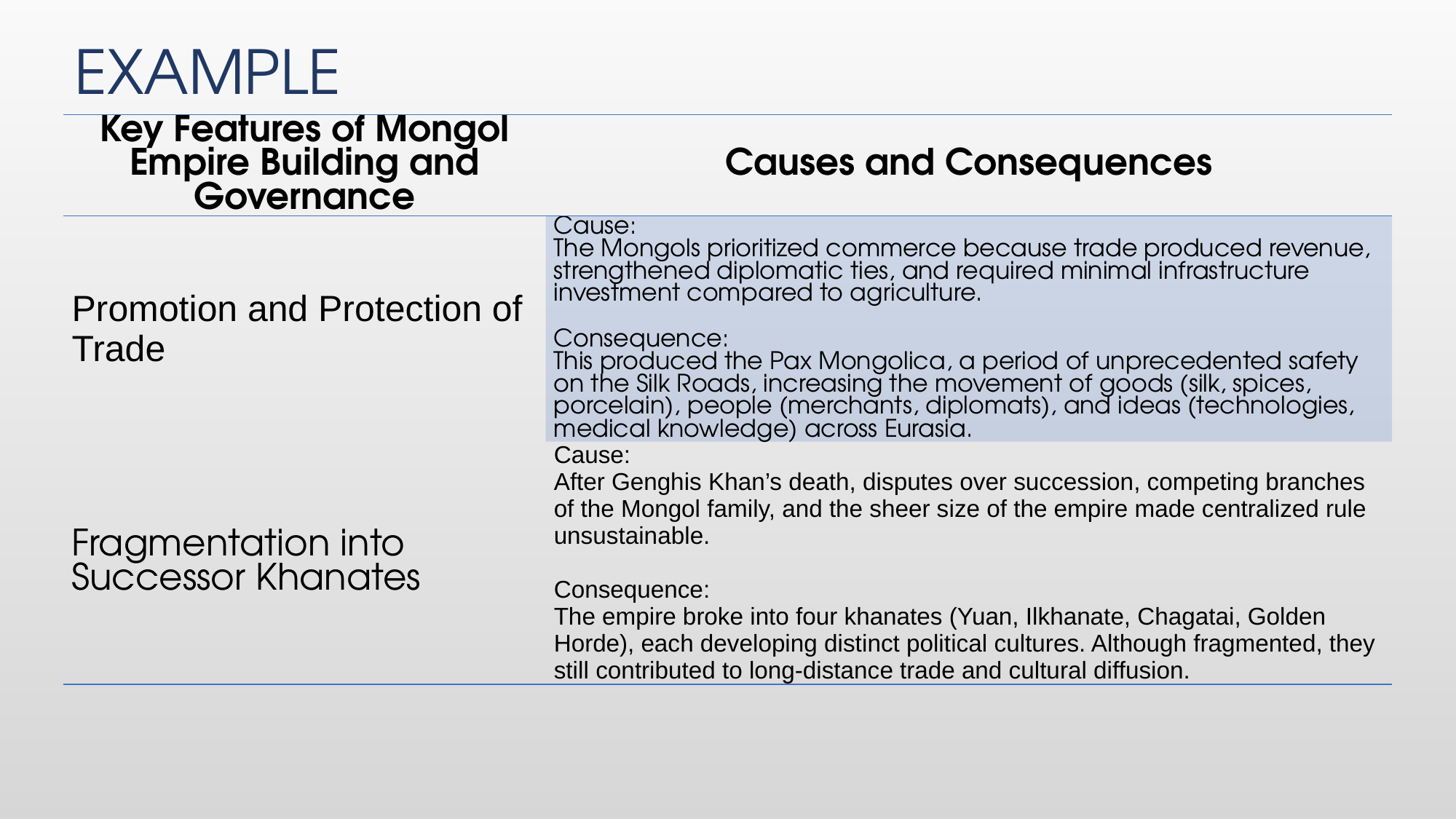

# example
| Key Features of Mongol Empire Building and Governance | Causes and Consequences |
| --- | --- |
| Promotion and Protection of Trade | Cause: The Mongols prioritized commerce because trade produced revenue, strengthened diplomatic ties, and required minimal infrastructure investment compared to agriculture. Consequence: This produced the Pax Mongolica, a period of unprecedented safety on the Silk Roads, increasing the movement of goods (silk, spices, porcelain), people (merchants, diplomats), and ideas (technologies, medical knowledge) across Eurasia. |
| Fragmentation into Successor Khanates | Cause: After Genghis Khan’s death, disputes over succession, competing branches of the Mongol family, and the sheer size of the empire made centralized rule unsustainable. Consequence: The empire broke into four khanates (Yuan, Ilkhanate, Chagatai, Golden Horde), each developing distinct political cultures. Although fragmented, they still contributed to long-distance trade and cultural diffusion. |